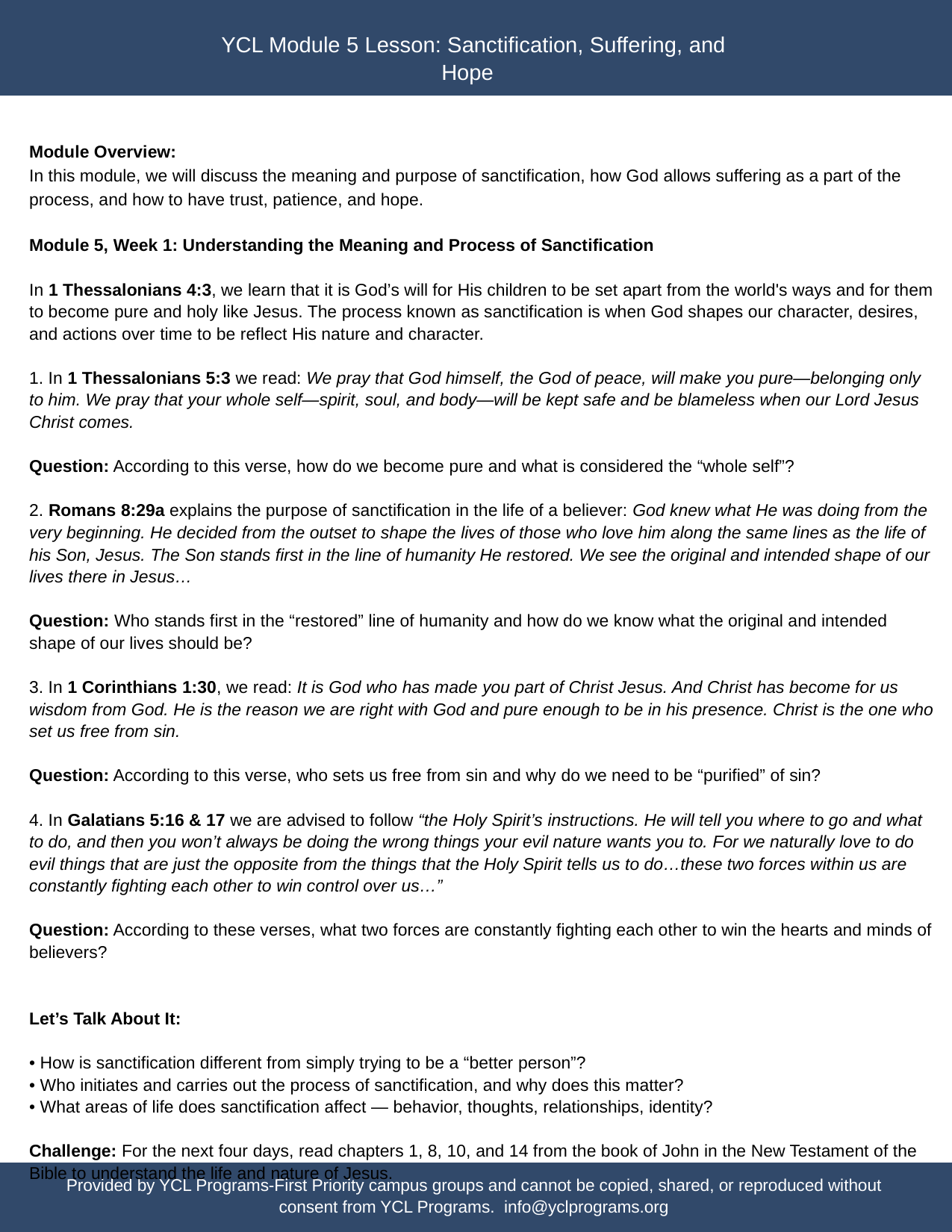

YCL Module 5 Lesson: Sanctification, Suffering, and Hope

Module Overview:
In this module, we will discuss the meaning and purpose of sanctification, how God allows suffering as a part of the process, and how to have trust, patience, and hope.

Module 5, Week 1: Understanding the Meaning and Process of Sanctification

In 1 Thessalonians 4:3, we learn that it is God’s will for His children to be set apart from the world's ways and for them to become pure and holy like Jesus. The process known as sanctification is when God shapes our character, desires, and actions over time to be reflect His nature and character.

1. In 1 Thessalonians 5:3 we read: We pray that God himself, the God of peace, will make you pure—belonging only to him. We pray that your whole self—spirit, soul, and body—will be kept safe and be blameless when our Lord Jesus Christ comes.

Question: According to this verse, how do we become pure and what is considered the “whole self”?

2. Romans 8:29a explains the purpose of sanctification in the life of a believer: God knew what He was doing from the very beginning. He decided from the outset to shape the lives of those who love him along the same lines as the life of his Son, Jesus. The Son stands first in the line of humanity He restored. We see the original and intended shape of our lives there in Jesus…

Question: Who stands first in the “restored” line of humanity and how do we know what the original and intended shape of our lives should be?

3. In 1 Corinthians 1:30, we read: It is God who has made you part of Christ Jesus. And Christ has become for us wisdom from God. He is the reason we are right with God and pure enough to be in his presence. Christ is the one who set us free from sin.

Question: According to this verse, who sets us free from sin and why do we need to be “purified” of sin?

4. In Galatians 5:16 & 17 we are advised to follow “the Holy Spirit’s instructions. He will tell you where to go and what to do, and then you won’t always be doing the wrong things your evil nature wants you to. For we naturally love to do evil things that are just the opposite from the things that the Holy Spirit tells us to do…these two forces within us are constantly fighting each other to win control over us…”

Question: According to these verses, what two forces are constantly fighting each other to win the hearts and minds of believers?

Let’s Talk About It:

• How is sanctification different from simply trying to be a “better person”?
• Who initiates and carries out the process of sanctification, and why does this matter?
• What areas of life does sanctification affect — behavior, thoughts, relationships, identity?

Challenge: For the next four days, read chapters 1, 8, 10, and 14 from the book of John in the New Testament of the Bible to understand the life and nature of Jesus.

Provided by YCL Programs-First Priority campus groups and cannot be copied, shared, or reproduced without consent from YCL Programs.  info@yclprograms.org